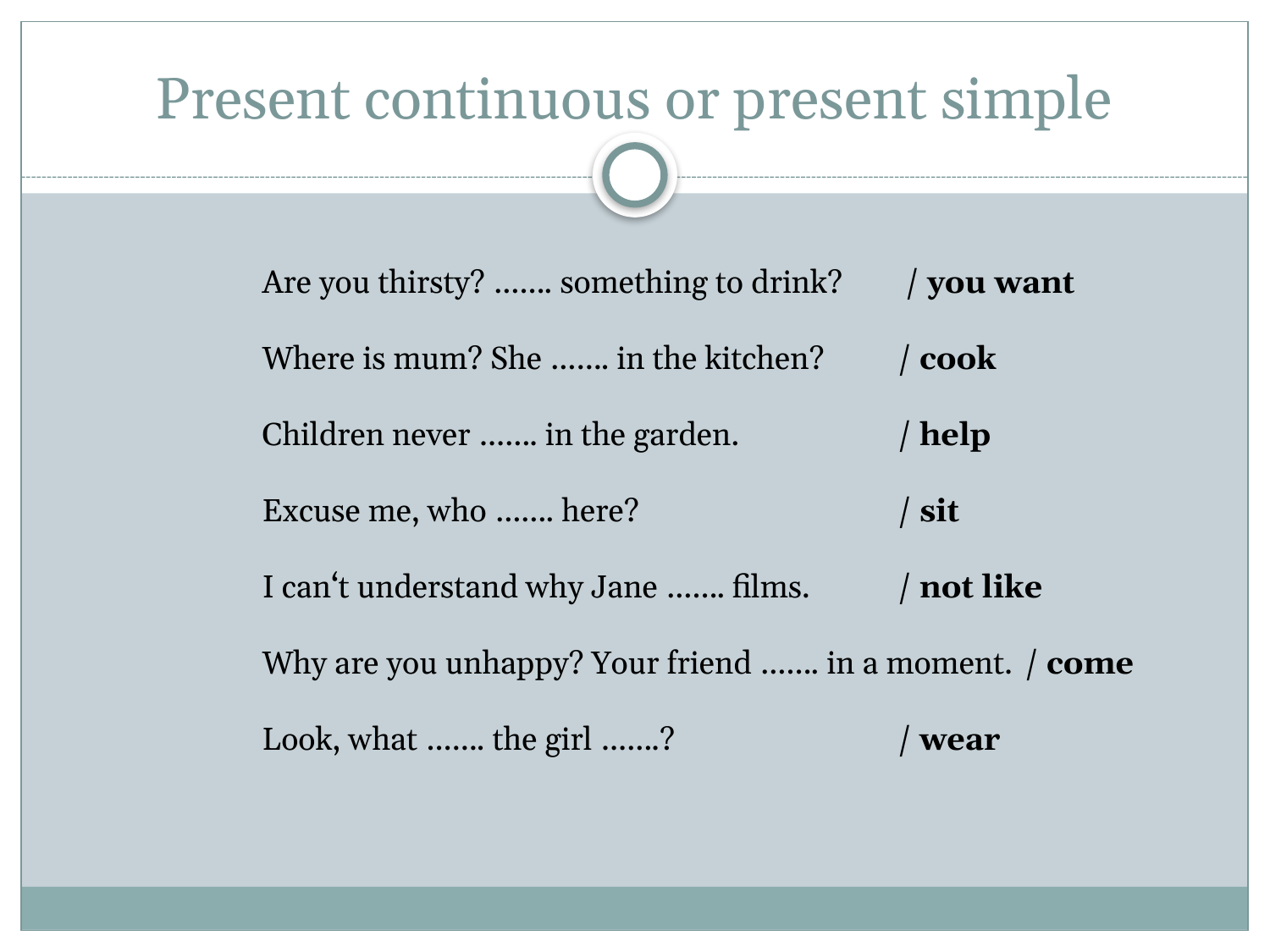

# Present continuous or present simple
Are you thirsty? ……. something to drink?	 / you want

Where is mum? She ……. in the kitchen? 	/ cook
Children never ……. in the garden.		/ help
Excuse me, who ……. here?			/ sit
I can‘t understand why Jane ……. films.	/ not like
Why are you unhappy? Your friend ……. in a moment.	/ come
Look, what ……. the girl …….?		/ wear